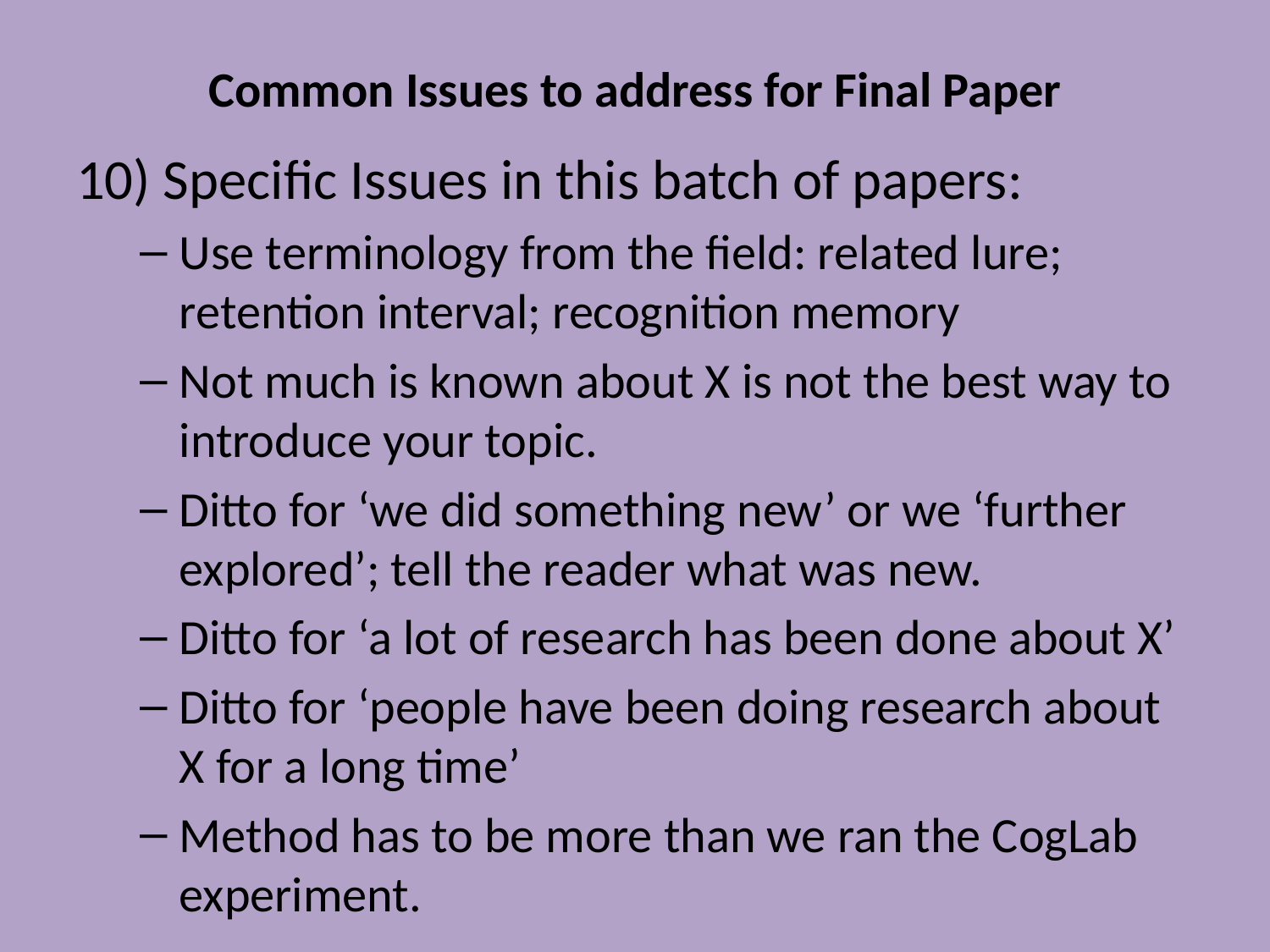

# Common Issues to address for Final Paper
10) Specific Issues in this batch of papers:
Use terminology from the field: related lure; retention interval; recognition memory
Not much is known about X is not the best way to introduce your topic.
Ditto for ‘we did something new’ or we ‘further explored’; tell the reader what was new.
Ditto for ‘a lot of research has been done about X’
Ditto for ‘people have been doing research about X for a long time’
Method has to be more than we ran the CogLab experiment.